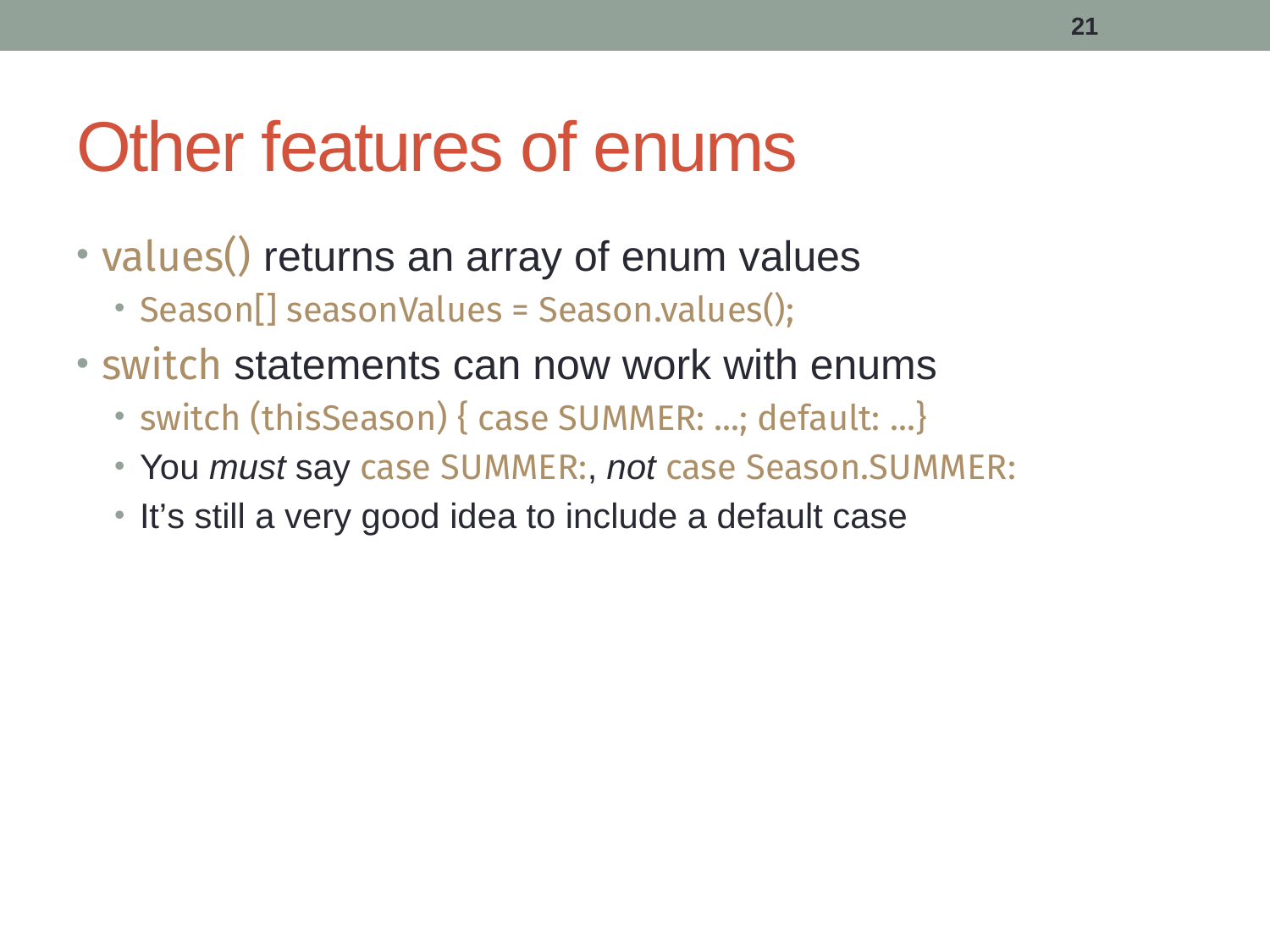

21
# Other features of enums
values() returns an array of enum values
Season[] seasonValues = Season.values();
switch statements can now work with enums
switch (thisSeason) { case SUMMER: ...; default: ...}
You must say case SUMMER:, not case Season.SUMMER:
It’s still a very good idea to include a default case